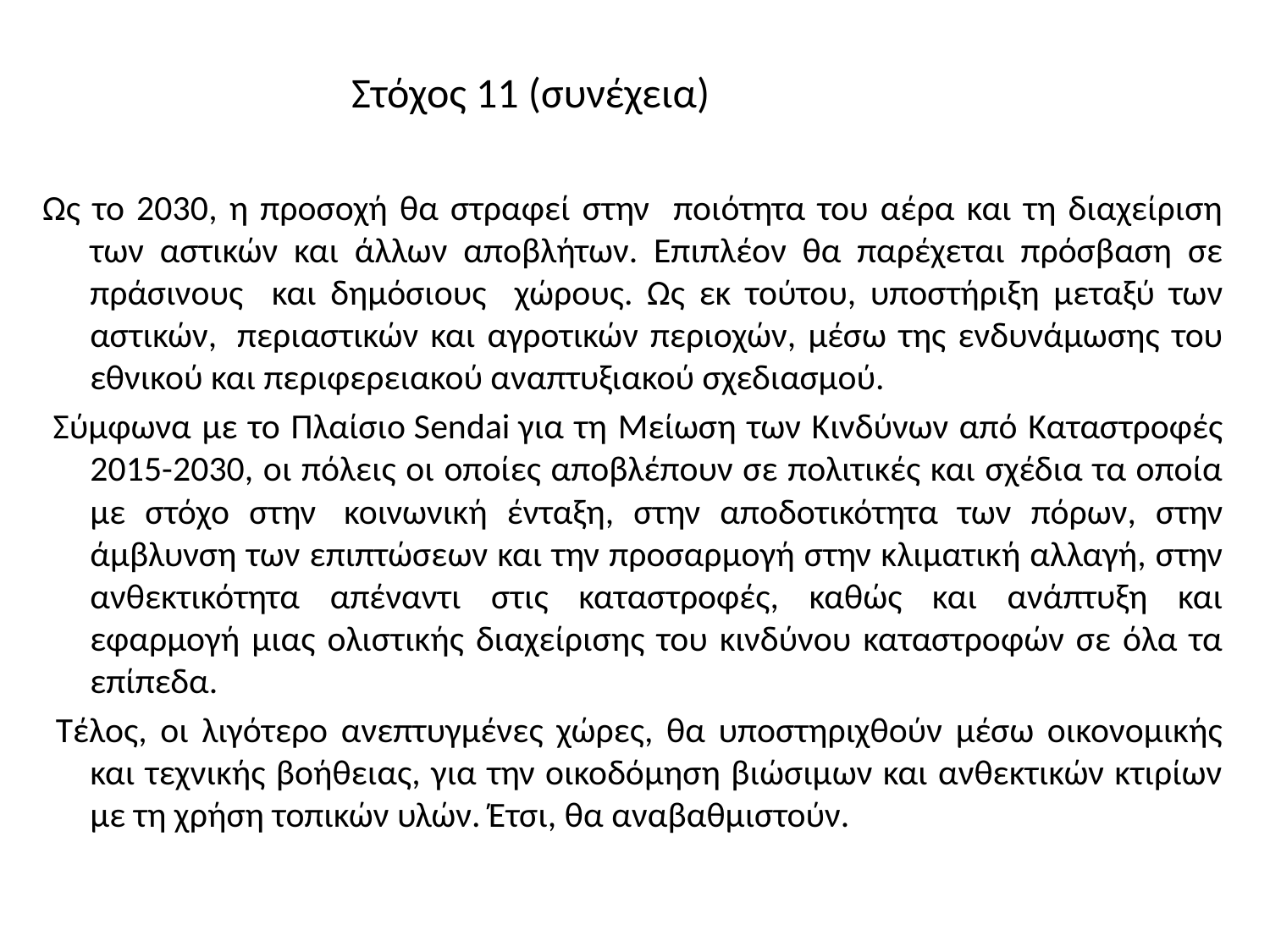

Στόχος 11 (συνέχεια)
Ως το 2030, η προσοχή θα στραφεί στην  ποιότητα του αέρα και τη διαχείριση των αστικών και άλλων αποβλήτων. Επιπλέον θα παρέχεται πρόσβαση σε πράσινους  και δημόσιους  χώρους. Ως εκ τούτου, υποστήριξη μεταξύ των αστικών,  περιαστικών και αγροτικών περιοχών, μέσω της ενδυνάμωσης του εθνικού και περιφερειακού αναπτυξιακού σχεδιασμού.
 Σύμφωνα με το Πλαίσιο Sendai για τη Μείωση των Κινδύνων από Καταστροφές 2015-2030, οι πόλεις οι οποίες αποβλέπουν σε πολιτικές και σχέδια τα οποία με στόχο στην  κοινωνική ένταξη, στην αποδοτικότητα των πόρων, στην άμβλυνση των επιπτώσεων και την προσαρμογή στην κλιματική αλλαγή, στην ανθεκτικότητα απέναντι στις καταστροφές, καθώς και ανάπτυξη και εφαρμογή μιας ολιστικής διαχείρισης του κινδύνου καταστροφών σε όλα τα επίπεδα.
 Τέλος, οι λιγότερο ανεπτυγμένες χώρες, θα υποστηριχθούν μέσω οικονομικής και τεχνικής βοήθειας, για την οικοδόμηση βιώσιμων και ανθεκτικών κτιρίων με τη χρήση τοπικών υλών. Έτσι, θα αναβαθμιστούν.